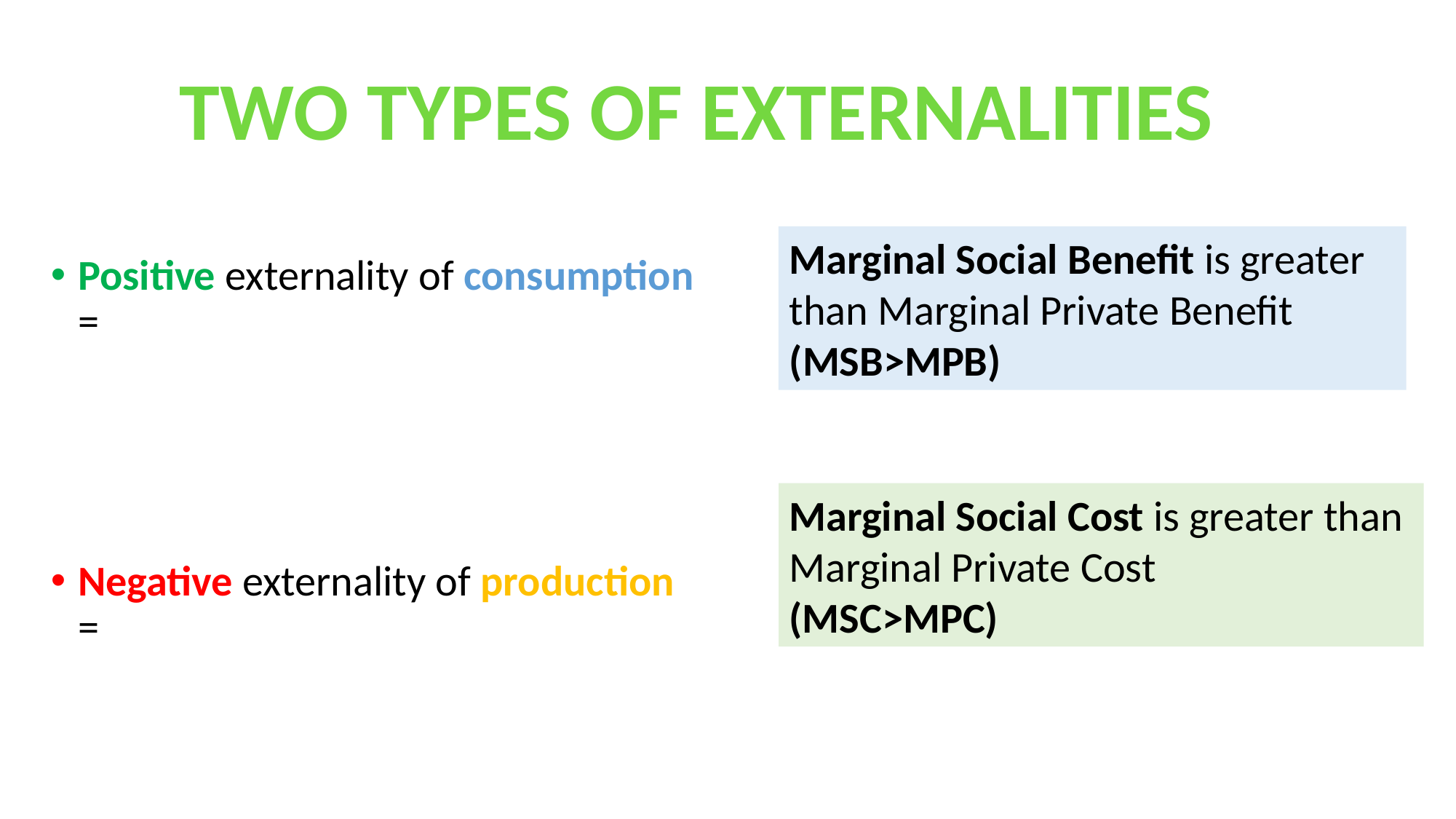

TWO TYPES OF EXTERNALITIES
Marginal Social Benefit is greater than Marginal Private Benefit (MSB>MPB)
Positive externality of consumption 	=

Negative externality of production 	=
Marginal Social Cost is greater than
Marginal Private Cost
(MSC>MPC)